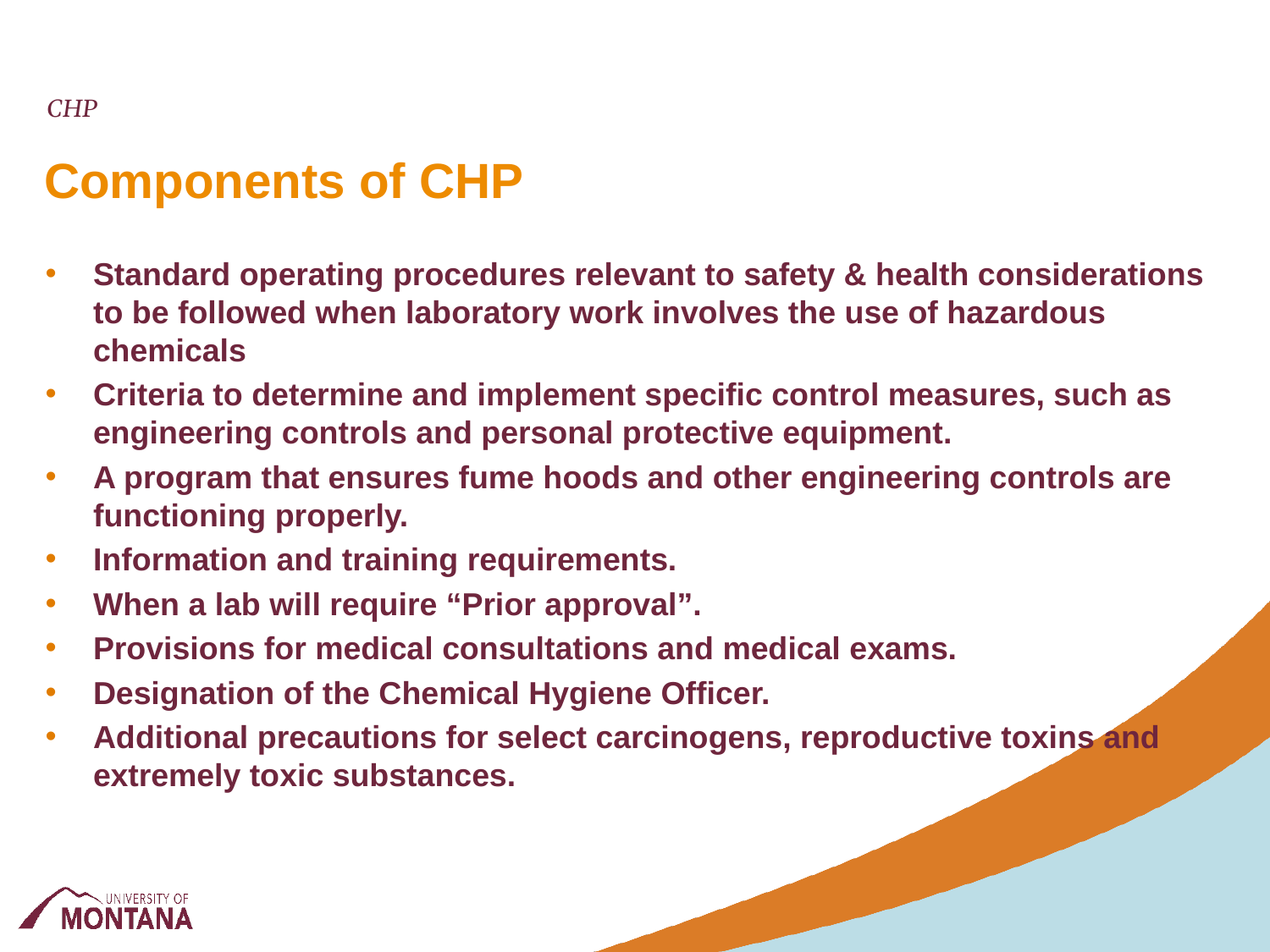

CHP
# Components of CHP
Standard operating procedures relevant to safety & health considerations to be followed when laboratory work involves the use of hazardous chemicals
Criteria to determine and implement specific control measures, such as engineering controls and personal protective equipment.
A program that ensures fume hoods and other engineering controls are functioning properly.
Information and training requirements.
When a lab will require “Prior approval”.
Provisions for medical consultations and medical exams.
Designation of the Chemical Hygiene Officer.
Additional precautions for select carcinogens, reproductive toxins and extremely toxic substances.